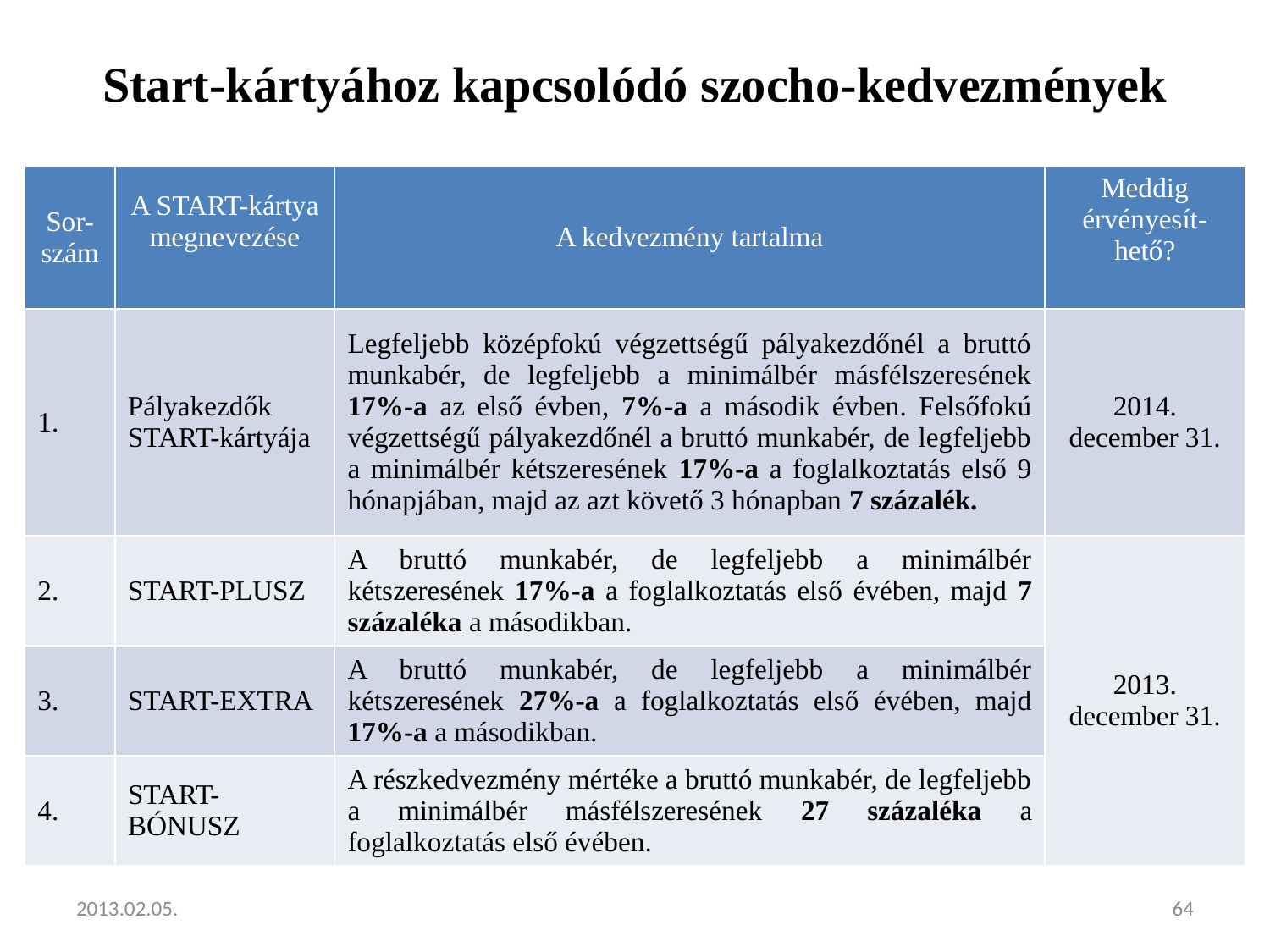

# Start-kártyához kapcsolódó szocho-kedvezmények
| Sor-szám | A START-kártya megnevezése | A kedvezmény tartalma | Meddig érvényesít-hető? |
| --- | --- | --- | --- |
| 1. | Pályakezdők START-kártyája | Legfeljebb középfokú végzettségű pályakezdőnél a bruttó munkabér, de legfeljebb a minimálbér másfélszeresének 17%-a az első évben, 7%-a a második évben. Felsőfokú végzettségű pályakezdőnél a bruttó munkabér, de legfeljebb a minimálbér kétszeresének 17%-a a foglalkoztatás első 9 hónapjában, majd az azt követő 3 hónapban 7 százalék. | 2014. december 31. |
| 2. | START-PLUSZ | A bruttó munkabér, de legfeljebb a minimálbér kétszeresének 17%-a a foglalkoztatás első évében, majd 7 százaléka a másodikban. | 2013. december 31. |
| 3. | START-EXTRA | A bruttó munkabér, de legfeljebb a minimálbér kétszeresének 27%-a a foglalkoztatás első évében, majd 17%-a a másodikban. |  |
| 4. | START-BÓNUSZ | A részkedvezmény mértéke a bruttó munkabér, de legfeljebb a minimálbér másfélszeresének 27 százaléka a foglalkoztatás első évében. |  |
2013.02.05.
64